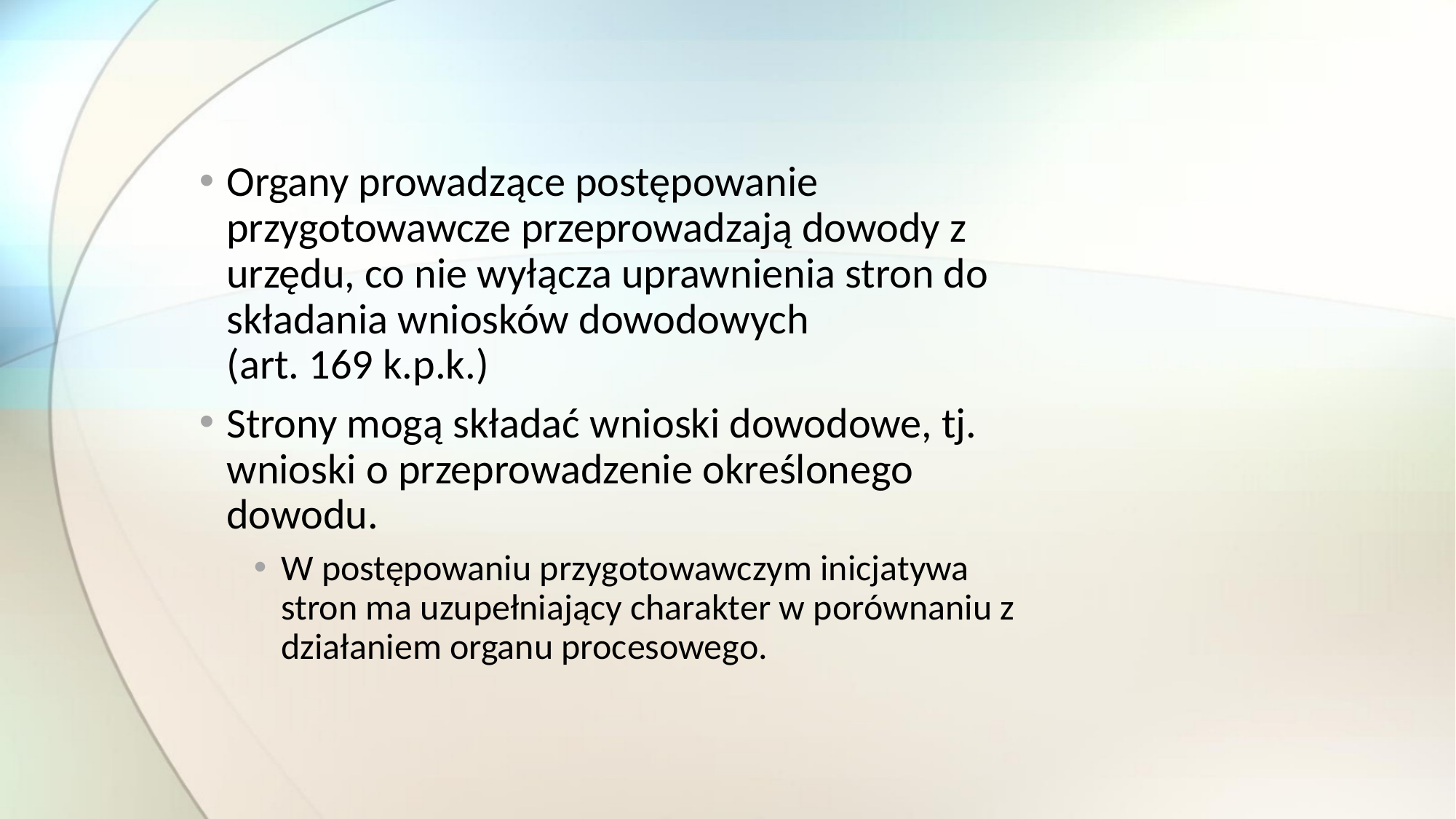

Organy prowadzące postępowanie przygotowawcze przeprowadzają dowody z urzędu, co nie wyłącza uprawnienia stron do składania wniosków dowodowych
(art. 169 k.p.k.)
Strony mogą składać wnioski dowodowe, tj. wnioski o przeprowadzenie określonego dowodu.
W postępowaniu przygotowawczym inicjatywa stron ma uzupełniający charakter w porównaniu z działaniem organu procesowego.